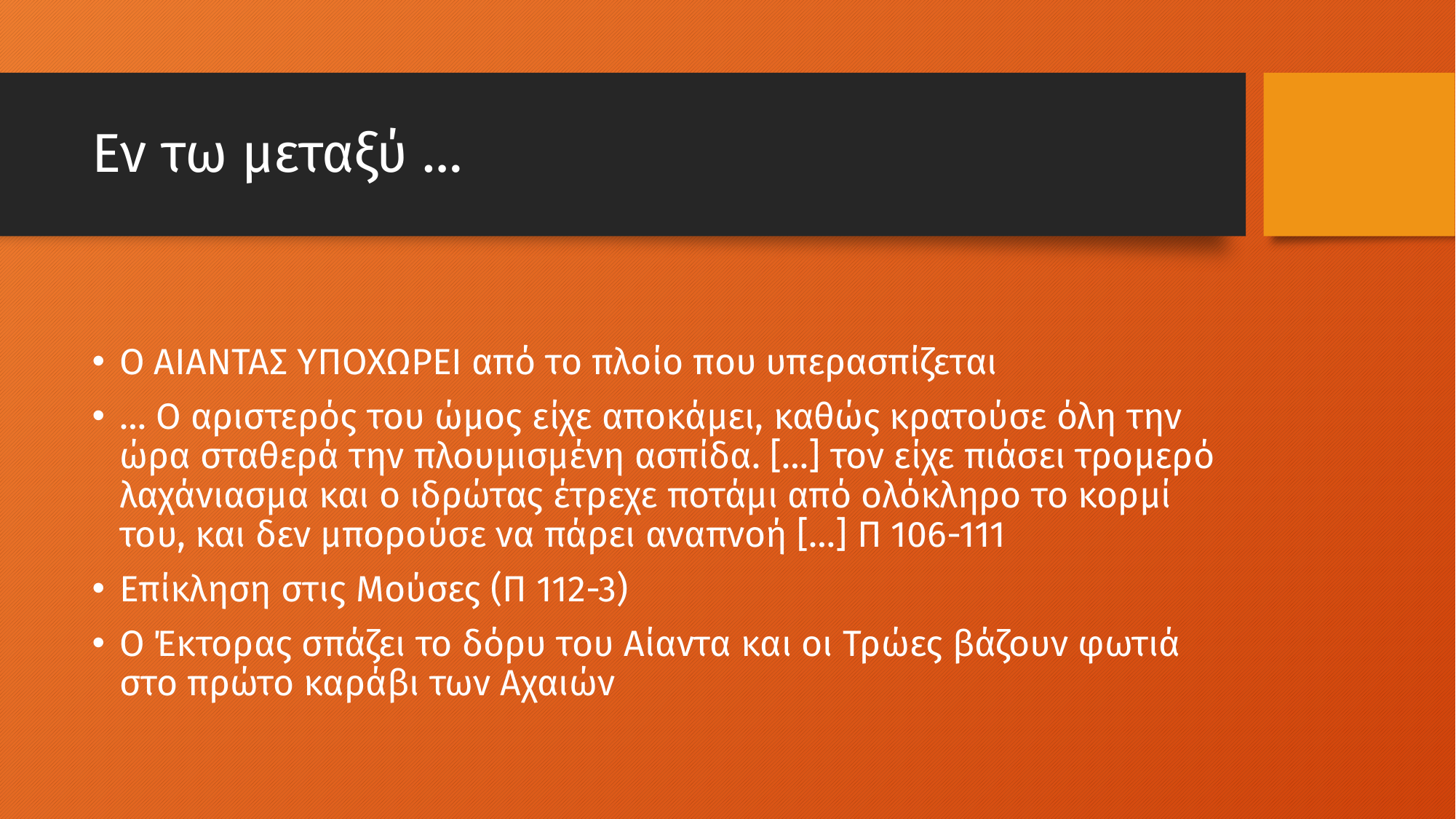

# Εν τω μεταξύ …

Ο ΑΙΑΝΤΑΣ ΥΠΟΧΩΡΕΙ από το πλοίο που υπερασπίζεται
… Ο αριστερός του ώμος είχε αποκάμει, καθώς κρατούσε όλη την ώρα σταθερά την πλουμισμένη ασπίδα. […] τον είχε πιάσει τρομερό λαχάνιασμα και ο ιδρώτας έτρεχε ποτάμι από ολόκληρο το κορμί του, και δεν μπορούσε να πάρει αναπνοή […] Π 106-111
Επίκληση στις Μούσες (Π 112-3)
Ο Έκτορας σπάζει το δόρυ του Αίαντα και οι Τρώες βάζουν φωτιά στο πρώτο καράβι των Αχαιών